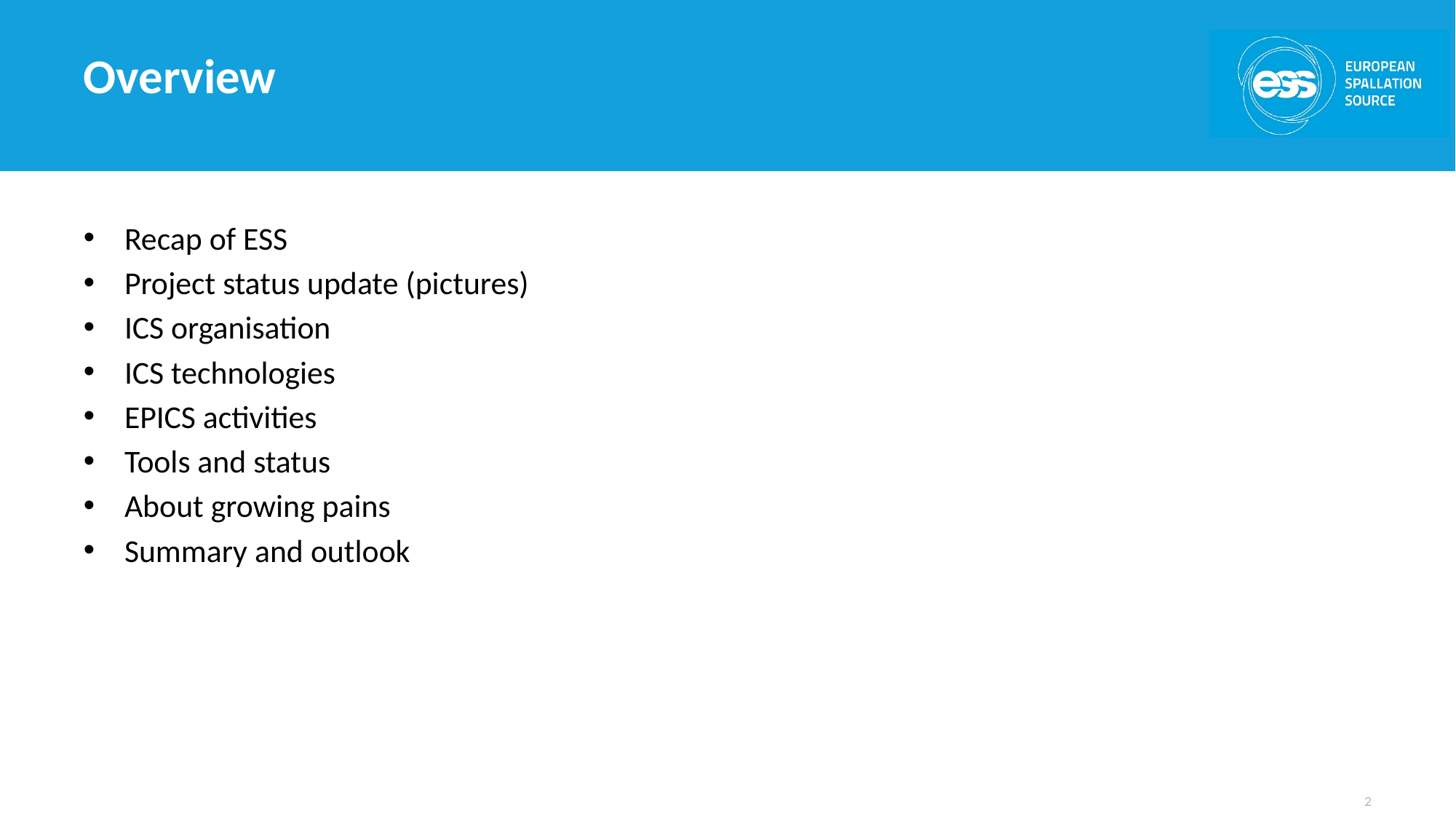

# Overview

Recap of ESS
Project status update (pictures)
ICS organisation
ICS technologies
EPICS activities
Tools and status
About growing pains
Summary and outlook
2